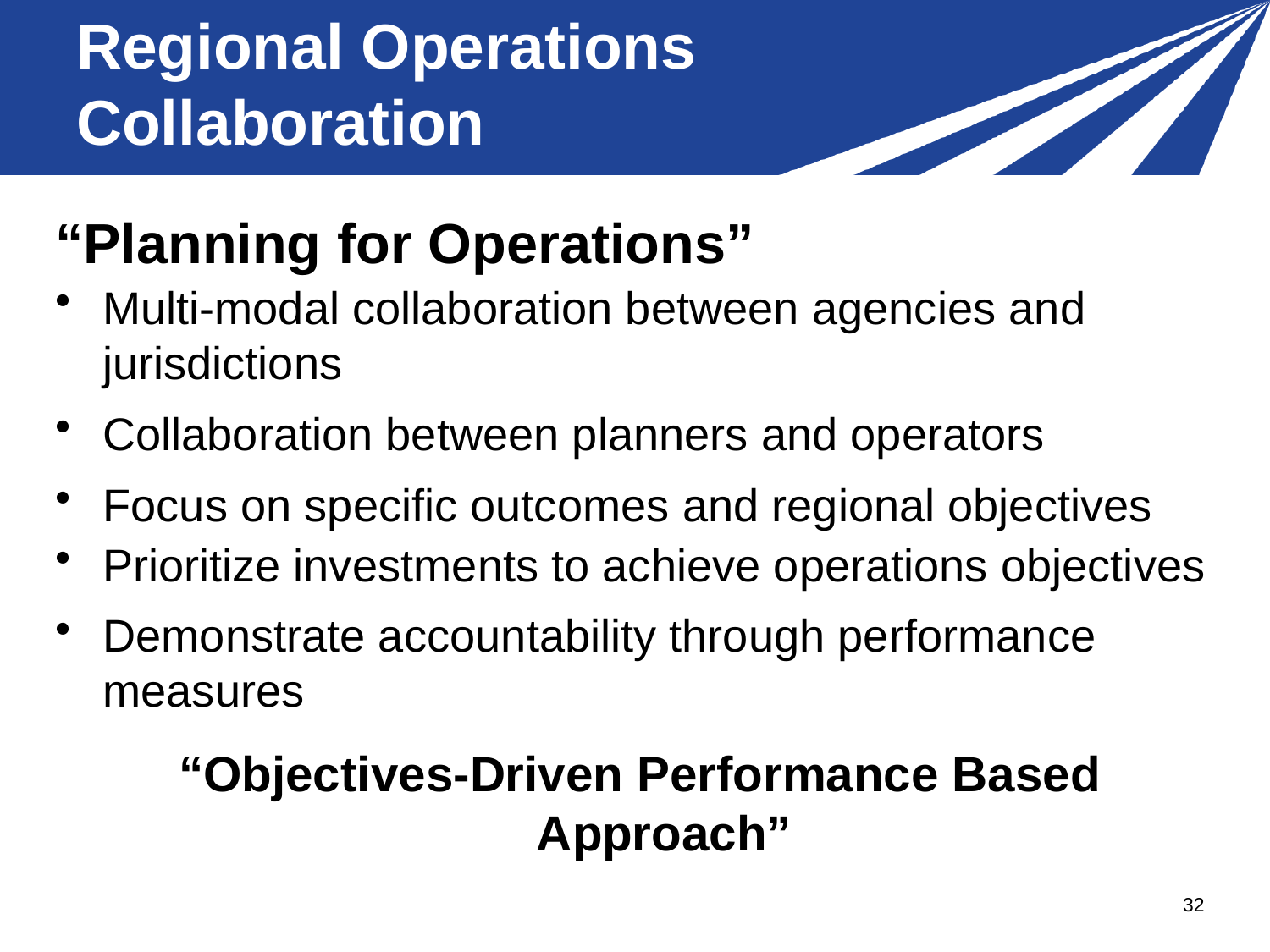

# Regional Operations Collaboration
“Planning for Operations”
Multi-modal collaboration between agencies and jurisdictions
Collaboration between planners and operators
Focus on specific outcomes and regional objectives
Prioritize investments to achieve operations objectives
Demonstrate accountability through performance measures
“Objectives-Driven Performance Based Approach”
32